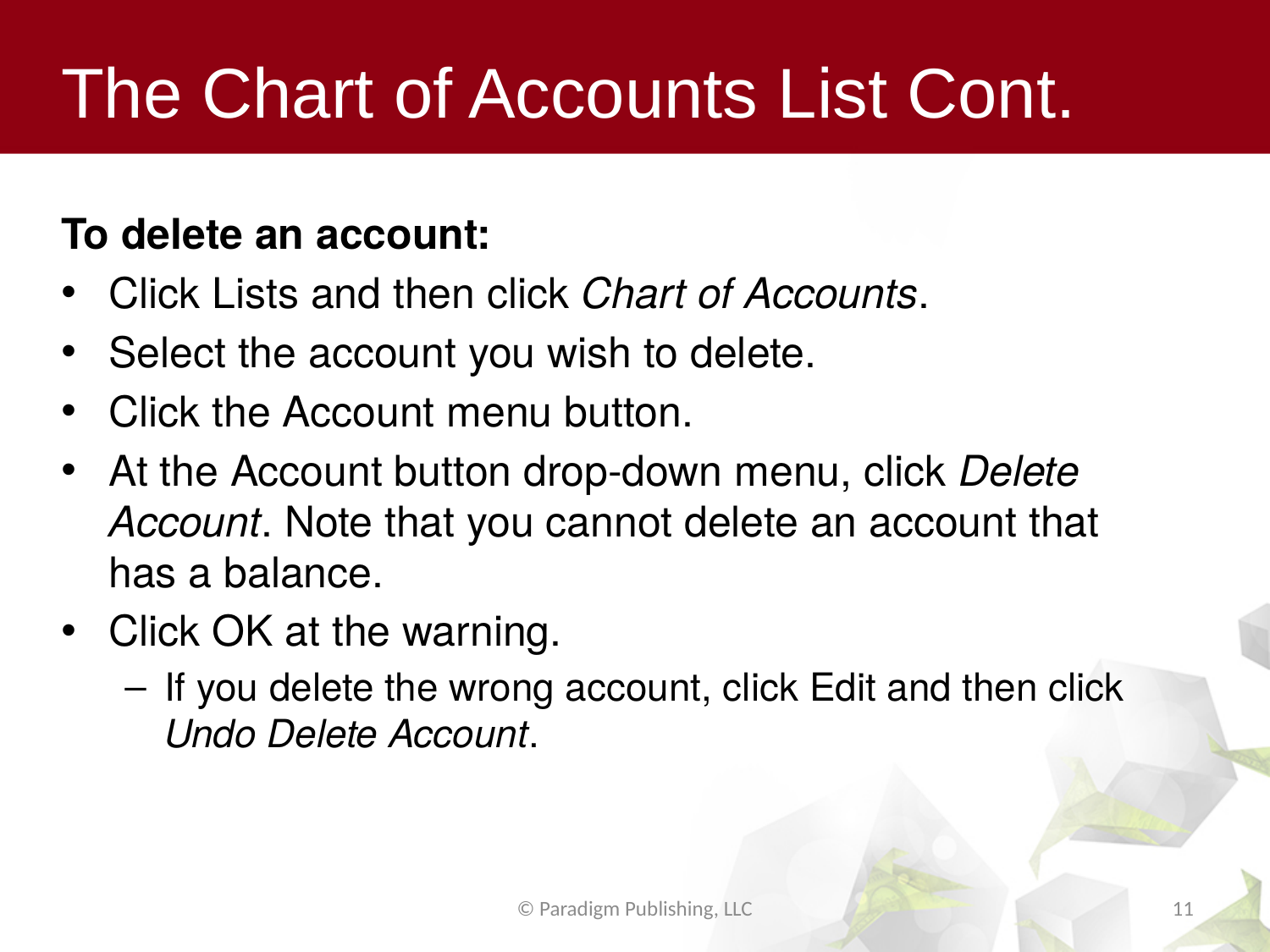

# The Chart of Accounts List Cont.
To delete an account:
Click Lists and then click Chart of Accounts.
Select the account you wish to delete.
Click the Account menu button.
At the Account button drop-down menu, click Delete Account. Note that you cannot delete an account that has a balance.
Click OK at the warning.
If you delete the wrong account, click Edit and then click Undo Delete Account.
© Paradigm Publishing, LLC
11